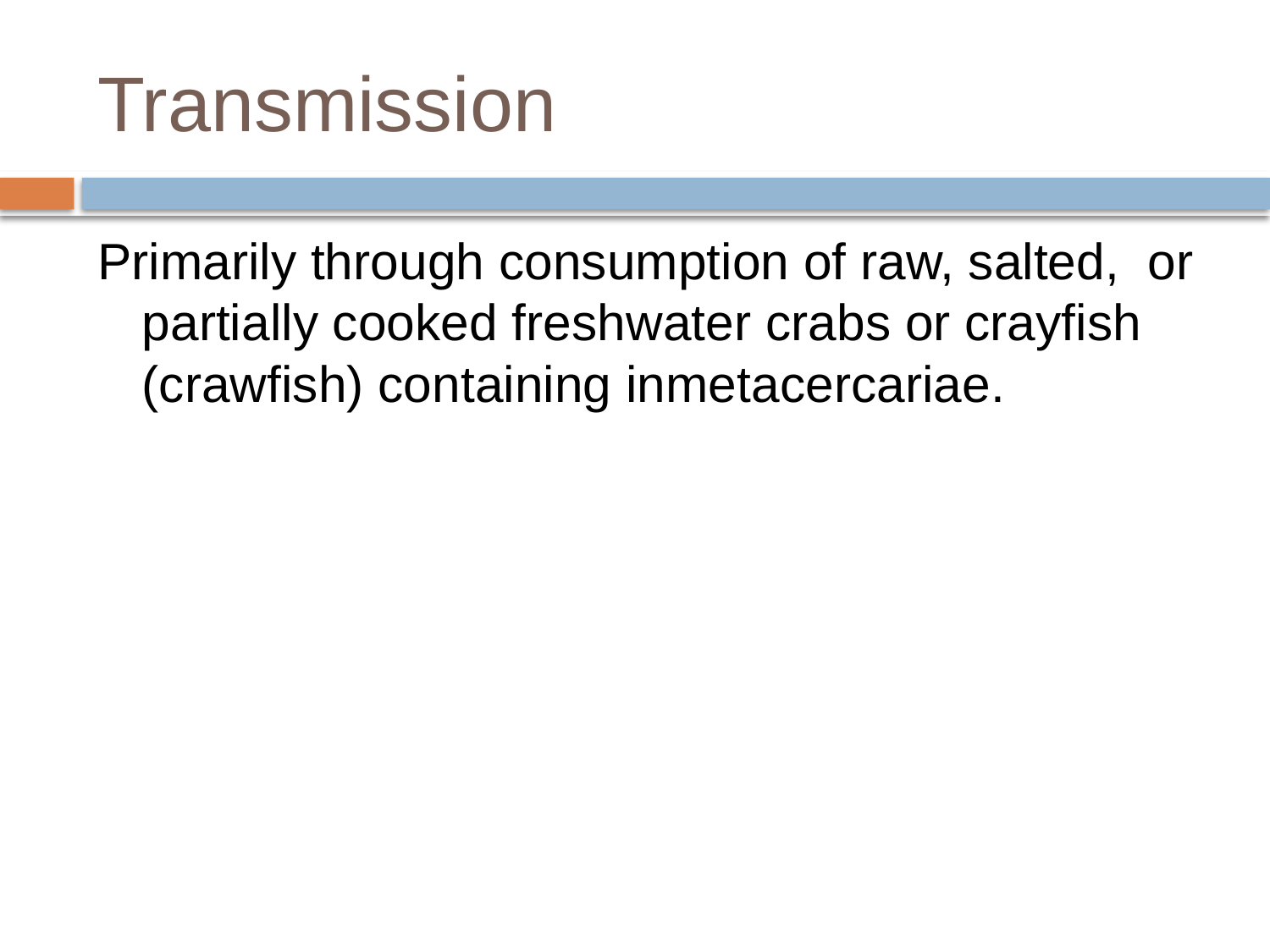

# Transmission
Primarily through consumption of raw, salted,  or partially cooked freshwater crabs or crayfish (crawfish) containing inmetacercariae.